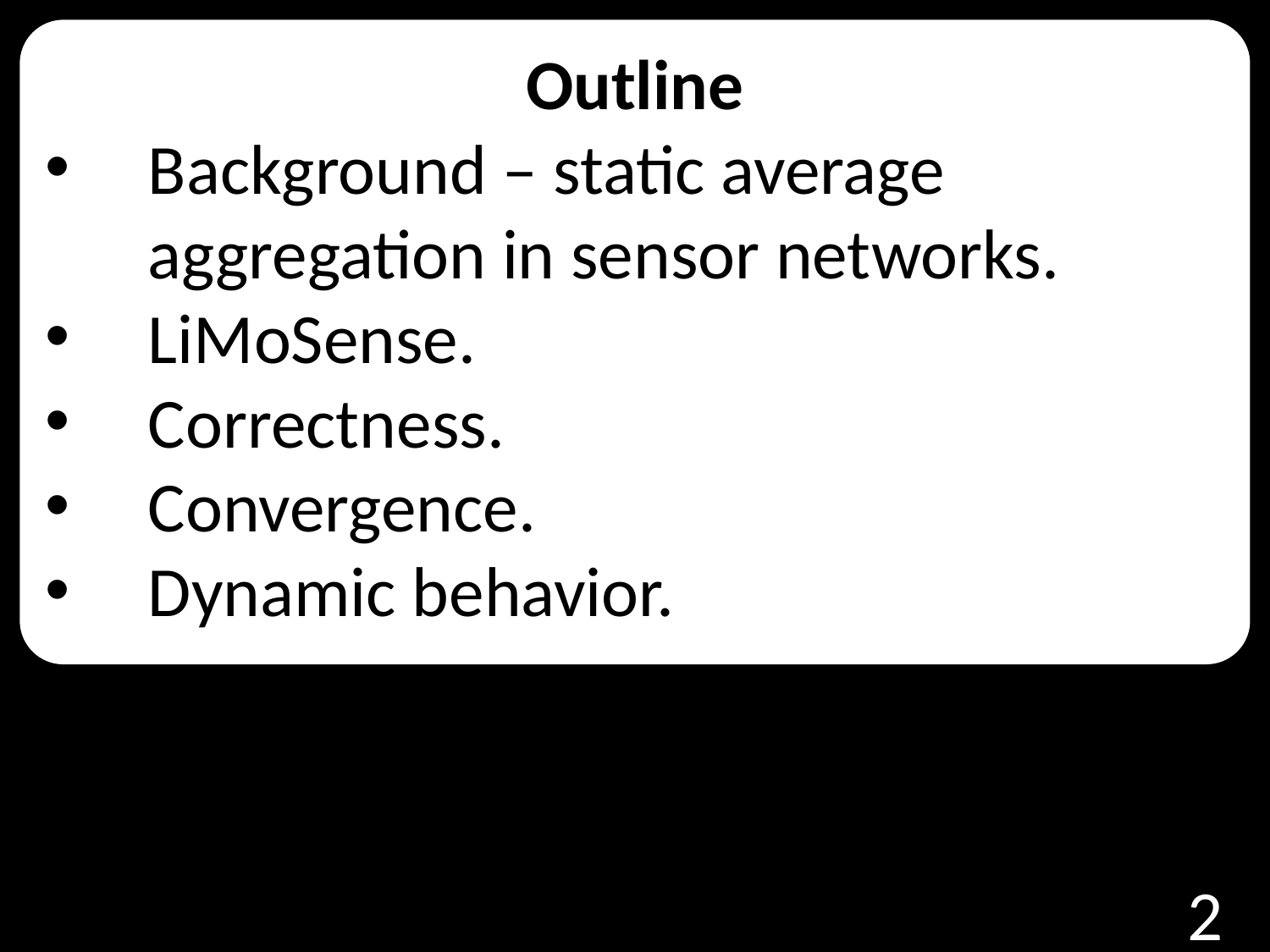

Outline
Background – static average aggregation in sensor networks.
LiMoSense.
Correctness.
Convergence.
Dynamic behavior.